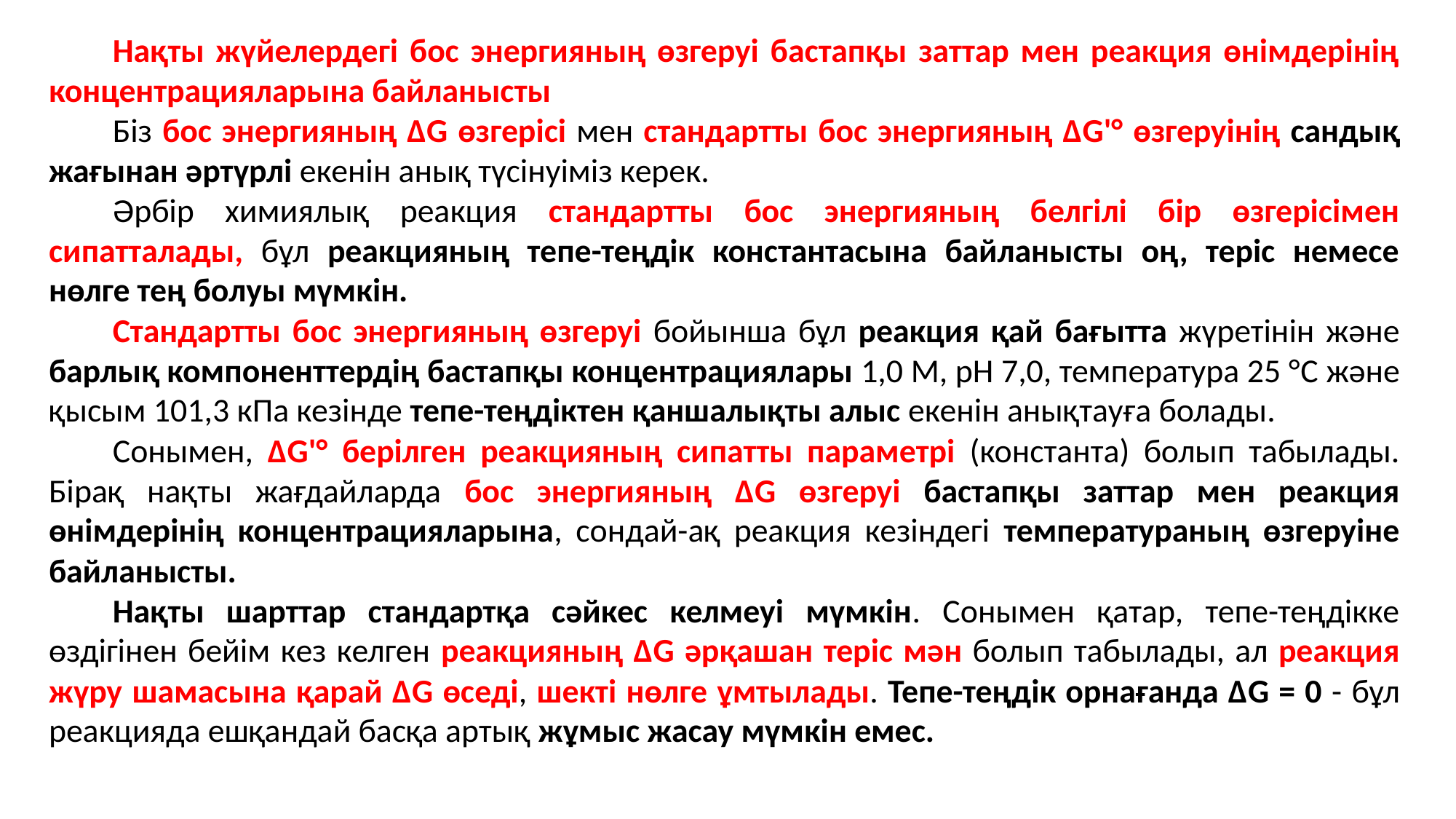

Нақты жүйелердегі бос энергияның өзгеруі бастапқы заттар мен реакция өнімдерінің концентрацияларына байланысты
Біз бос энергияның ∆G өзгерісі мен стандартты бос энергияның ∆G'° өзгеруінің сандық жағынан әртүрлі екенін анық түсінуіміз керек.
Әрбір химиялық реакция стандартты бос энергияның белгілі бір өзгерісімен сипатталады, бұл реакцияның тепе-теңдік константасына байланысты оң, теріс немесе нөлге тең болуы мүмкін.
Стандартты бос энергияның өзгеруі бойынша бұл реакция қай бағытта жүретінін және барлық компоненттердің бастапқы концентрациялары 1,0 М, рН 7,0, температура 25 °C және қысым 101,3 кПа кезінде тепе-теңдіктен қаншалықты алыс екенін анықтауға болады.
Сонымен, ∆G'° берілген реакцияның сипатты параметрі (константа) болып табылады. Бірақ нақты жағдайларда бос энергияның ∆G өзгеруі бастапқы заттар мен реакция өнімдерінің концентрацияларына, сондай-ақ реакция кезіндегі температураның өзгеруіне байланысты.
Нақты шарттар стандартқа сәйкес келмеуі мүмкін. Сонымен қатар, тепе-теңдікке өздігінен бейім кез келген реакцияның ∆G әрқашан теріс мән болып табылады, ал реакция жүру шамасына қарай ∆G өседі, шекті нөлге ұмтылады. Тепе-теңдік орнағанда ∆G = 0 - бұл реакцияда ешқандай басқа артық жұмыс жасау мүмкін емес.